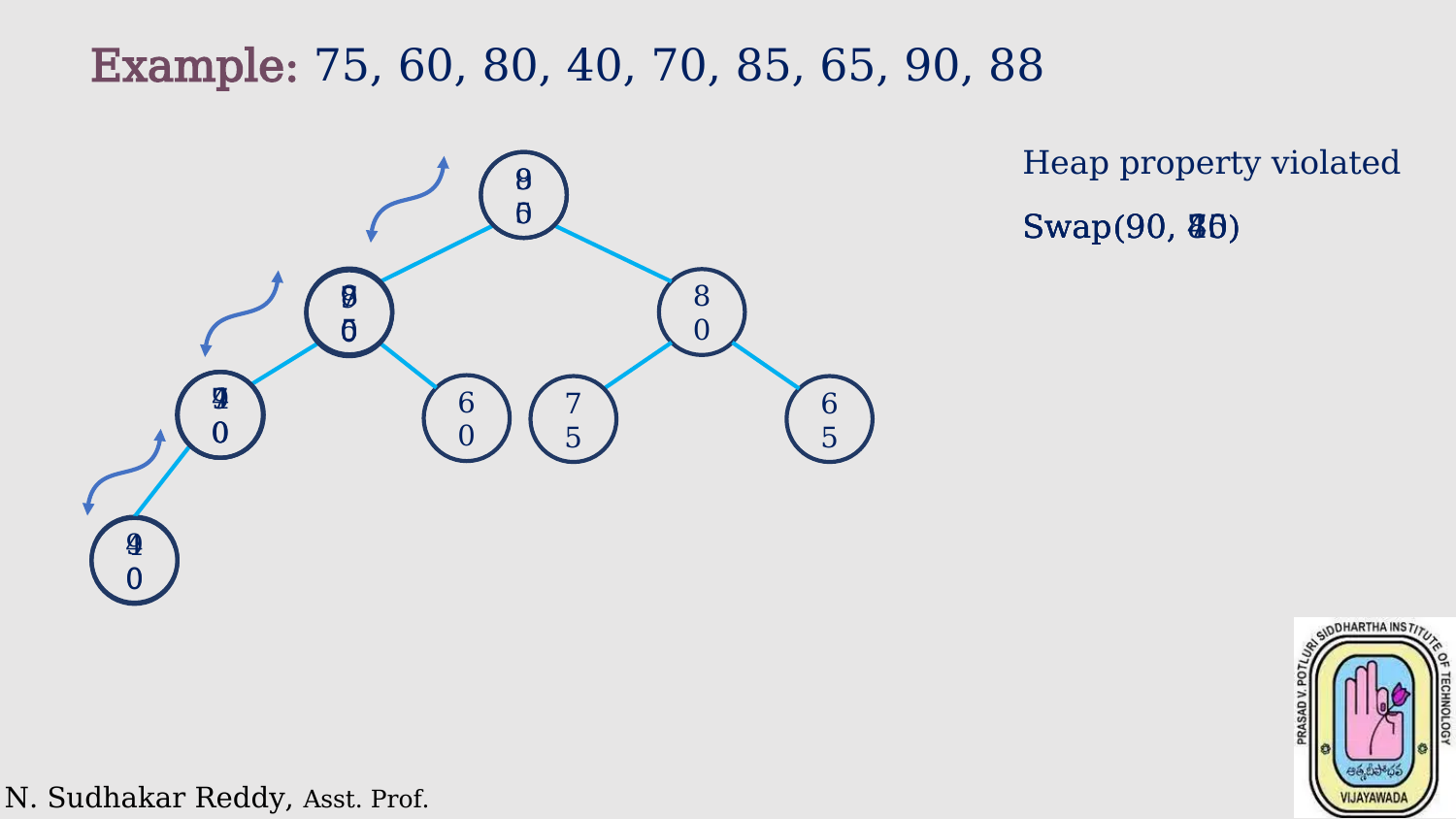

Example: 75, 60, 80, 40, 70, 85, 65, 90, 88
Heap property violated
85
90
Swap(90, 70)
Swap(90, 85)
Swap(90, 40)
85
80
70
90
70
90
40
60
75
65
90
40